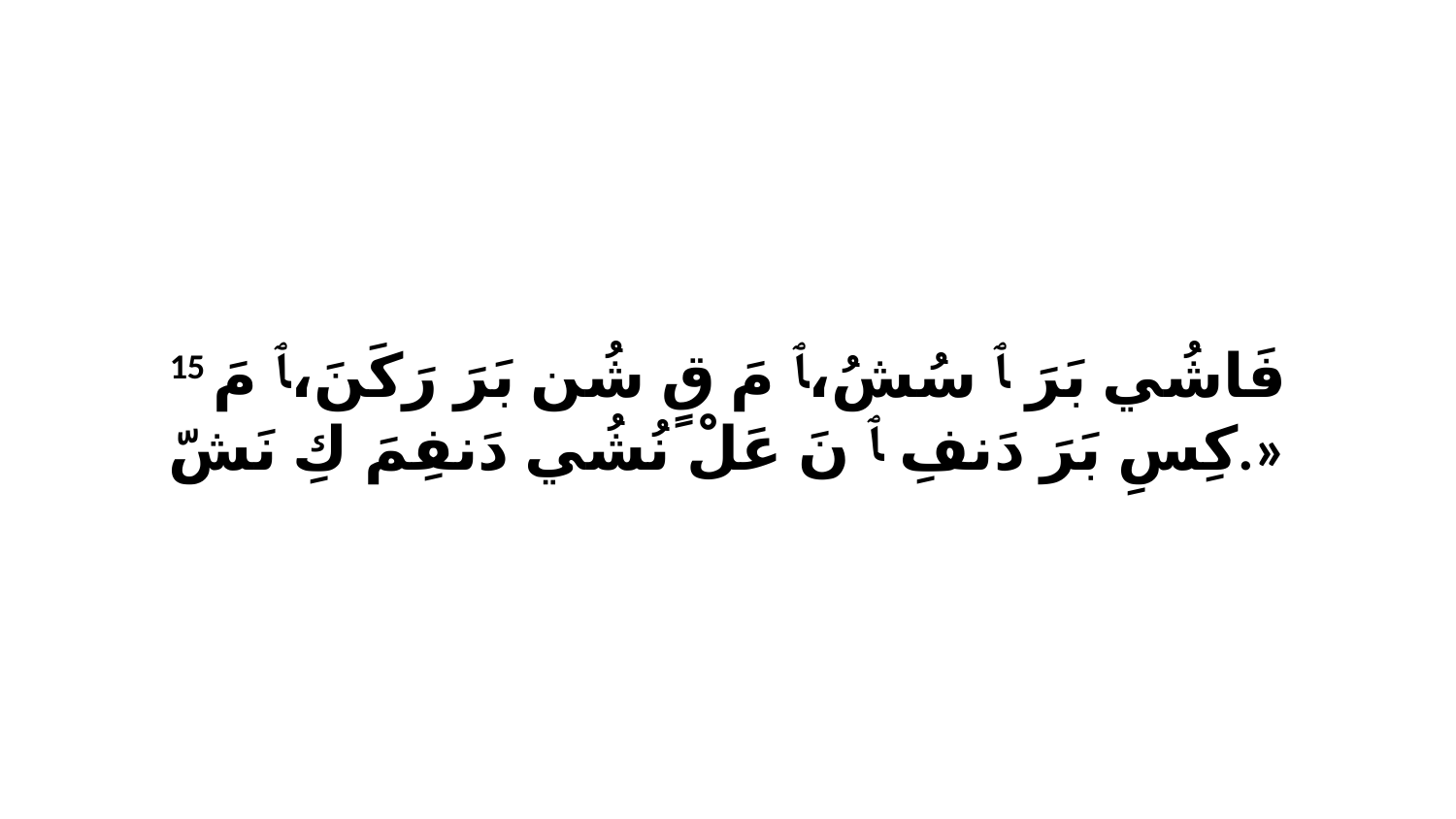

15 فَاشُي بَرَ ﭑ سُشُ،ﭑ مَ قٍ شُن بَرَ رَكَنَ،ﭑ مَ كِسِ بَرَ دَنفِ ﭑ نَ عَلْ نُشُي دَنفِمَ كِ نَشّ.»